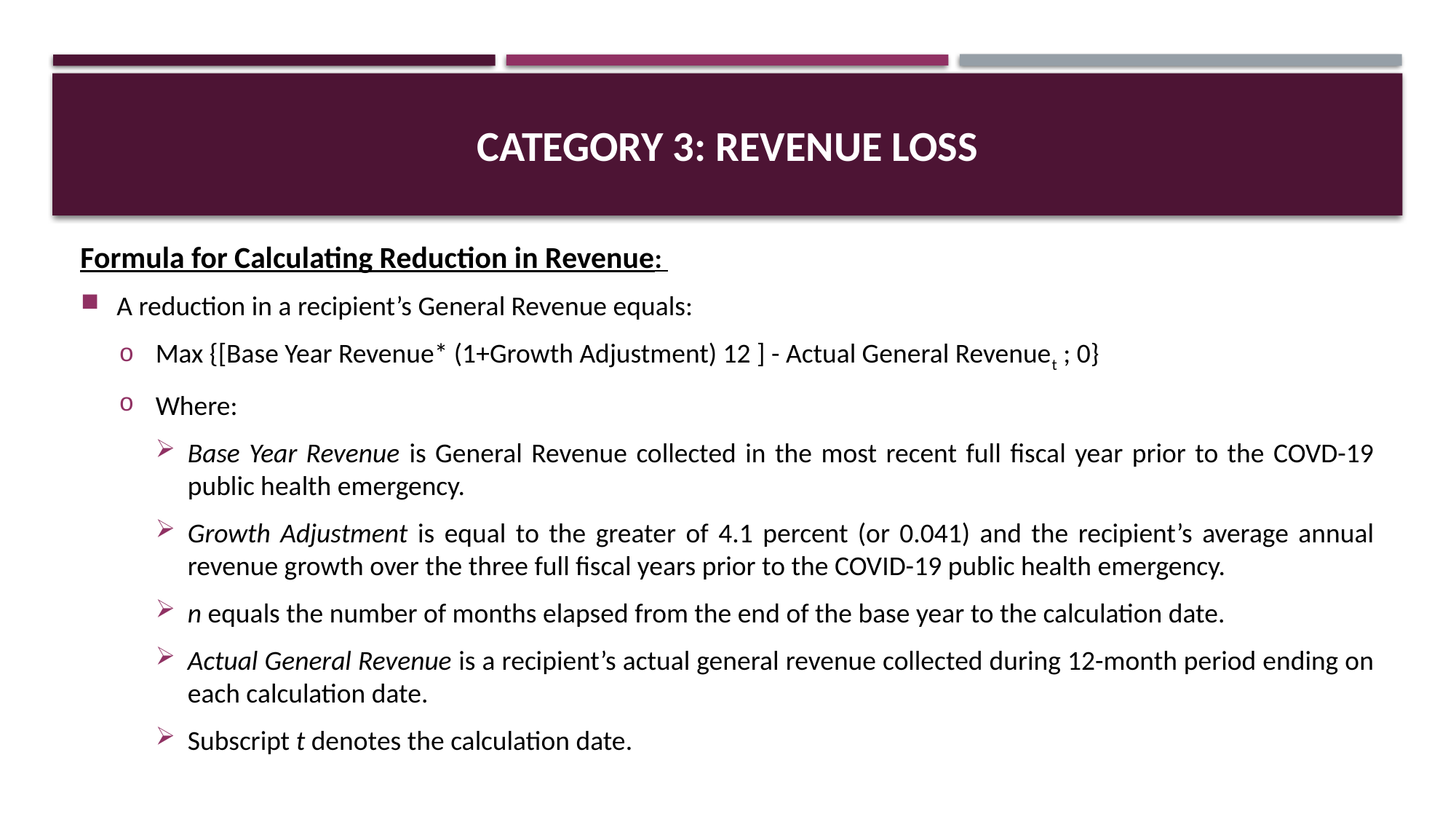

# CATEGORY 3: REVENUE LOSS
Formula for Calculating Reduction in Revenue:
A reduction in a recipient’s General Revenue equals:
Max {[Base Year Revenue* (1+Growth Adjustment) 12 ] - Actual General Revenuet ; 0}
Where:
Base Year Revenue is General Revenue collected in the most recent full fiscal year prior to the COVD-19 public health emergency.
Growth Adjustment is equal to the greater of 4.1 percent (or 0.041) and the recipient’s average annual revenue growth over the three full fiscal years prior to the COVID-19 public health emergency.
n equals the number of months elapsed from the end of the base year to the calculation date.
Actual General Revenue is a recipient’s actual general revenue collected during 12-month period ending on each calculation date.
Subscript t denotes the calculation date.